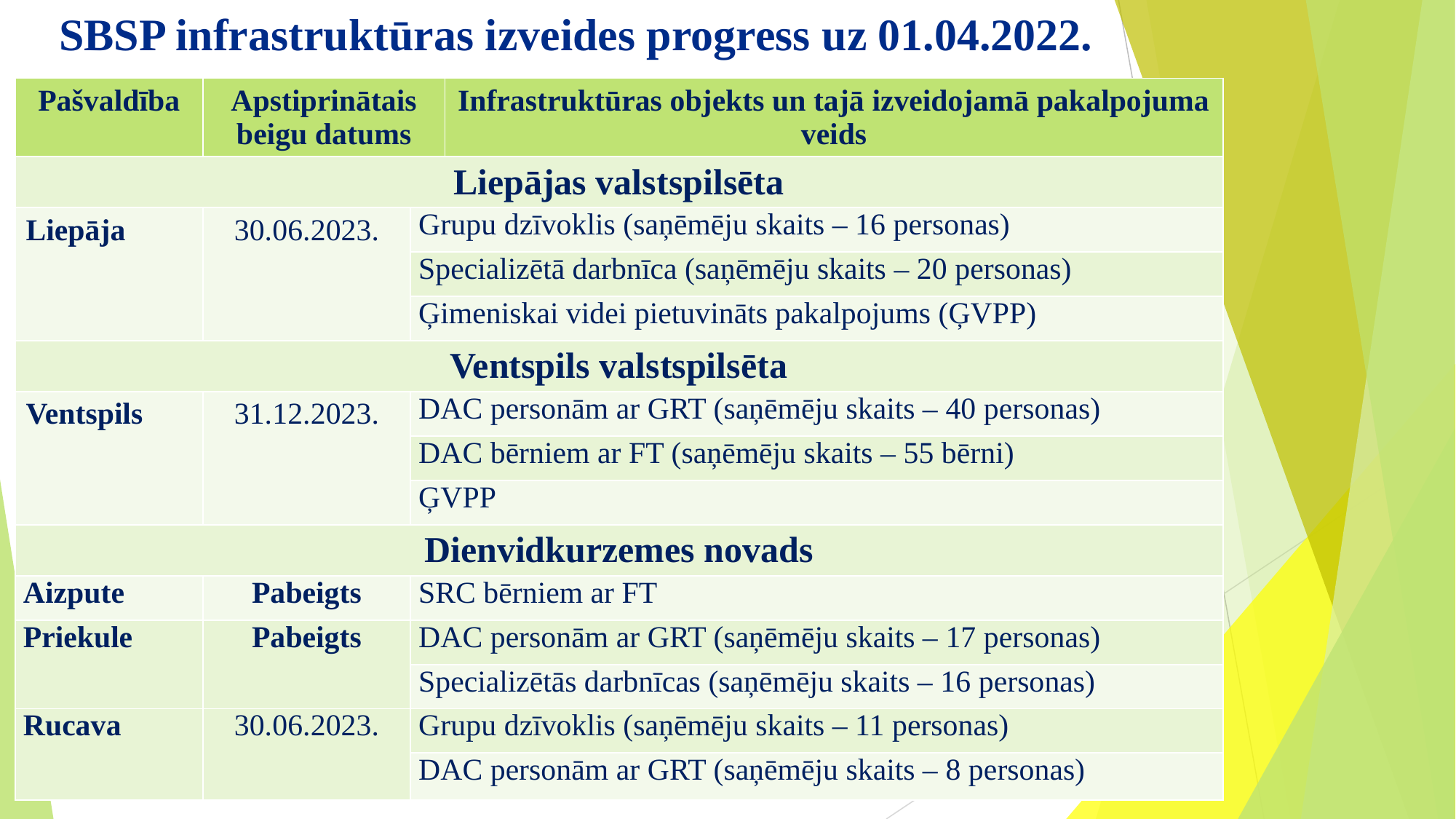

# SBSP infrastruktūras izveides progress uz 01.04.2022.
| Pašvaldība | Apstiprinātais beigu datums | Infrastruktūras objekts un tajā izveidojamā pakalpojuma veids | Infrastruktūras objekts un tajā izveidojamā pakalpojuma veids |
| --- | --- | --- | --- |
| Liepājas valstspilsēta |  |  |  |
| Liepāja | 30.06.2023. | Grupu dzīvoklis (saņēmēju skaits – 16 personas) | Grupu dzīvoklis (saņēmēju skaits – 16) |
|  |  | Specializētā darbnīca (saņēmēju skaits – 20 personas) | Specializētā darbnīca (saņēmēju skaits – 20) |
|  |  | Ģimeniskai videi pietuvināts pakalpojums (ĢVPP) | Ģimeniskai videi pietuvināts pakalpojums (ĢVPP) |
| Ventspils valstspilsēta |  |  |  |
| Ventspils | 31.12.2023. | DAC personām ar GRT (saņēmēju skaits – 40 personas) | DAC personām ar GRT (saņēmēju skaits – 40) |
|  |  | DAC bērniem ar FT (saņēmēju skaits – 55 bērni) | DAC bērniem ar FT (saņēmēju skaits – 55) |
|  |  | ĢVPP | ĢVPP |
| Dienvidkurzemes novads |  |  |  |
| Aizpute | Pabeigts | SRC bērniem ar FT |  |
| Priekule | Pabeigts | DAC personām ar GRT (saņēmēju skaits – 17 personas) |  |
|  |  | Specializētās darbnīcas (saņēmēju skaits – 16 personas) |  |
| Rucava | 30.06.2023. | Grupu dzīvoklis (saņēmēju skaits – 11 personas) |  |
|  |  | DAC personām ar GRT (saņēmēju skaits – 8 personas) |  |